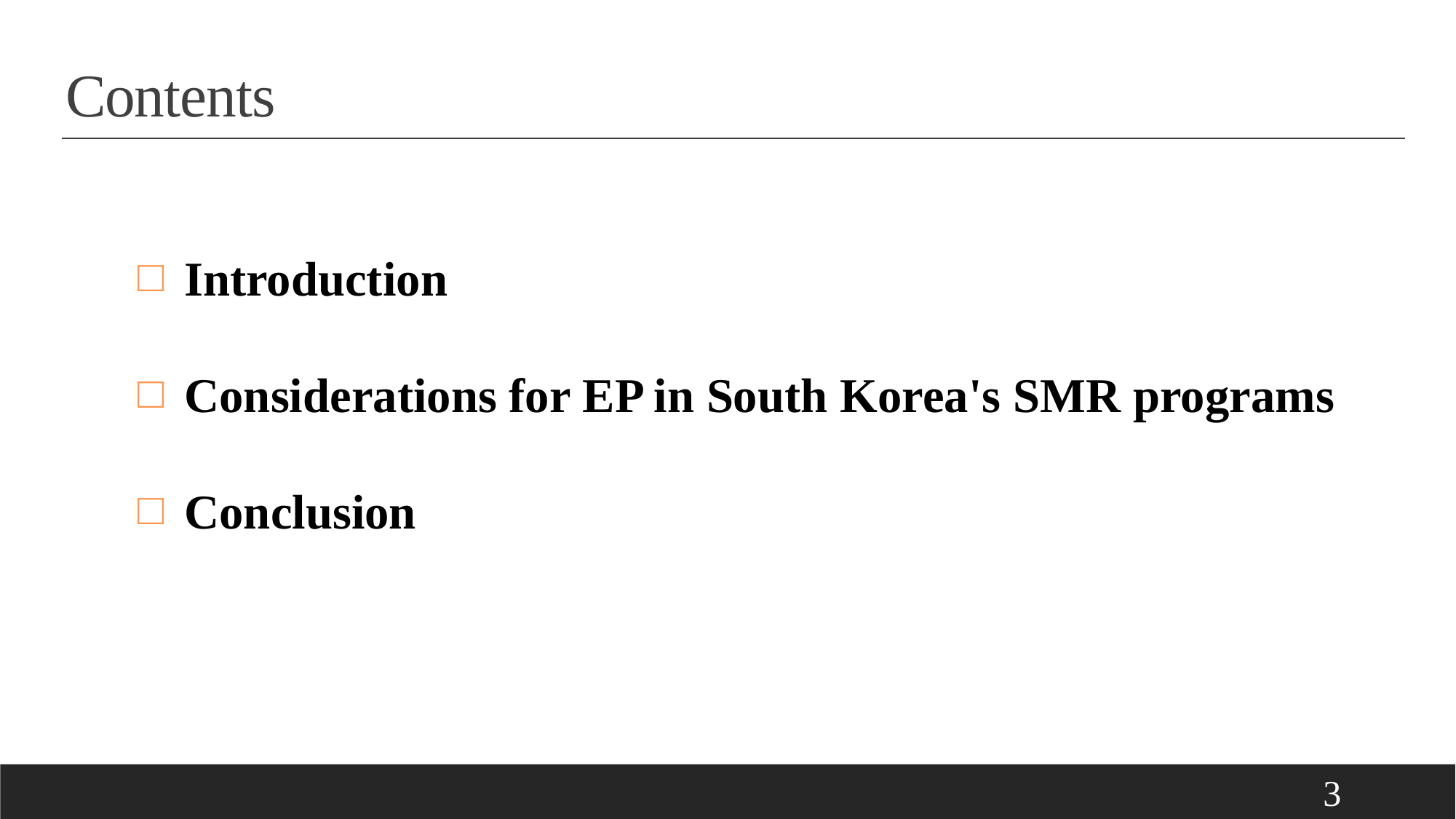

# Contents
 Introduction
 Considerations for EP in South Korea's SMR programs
 Conclusion
3